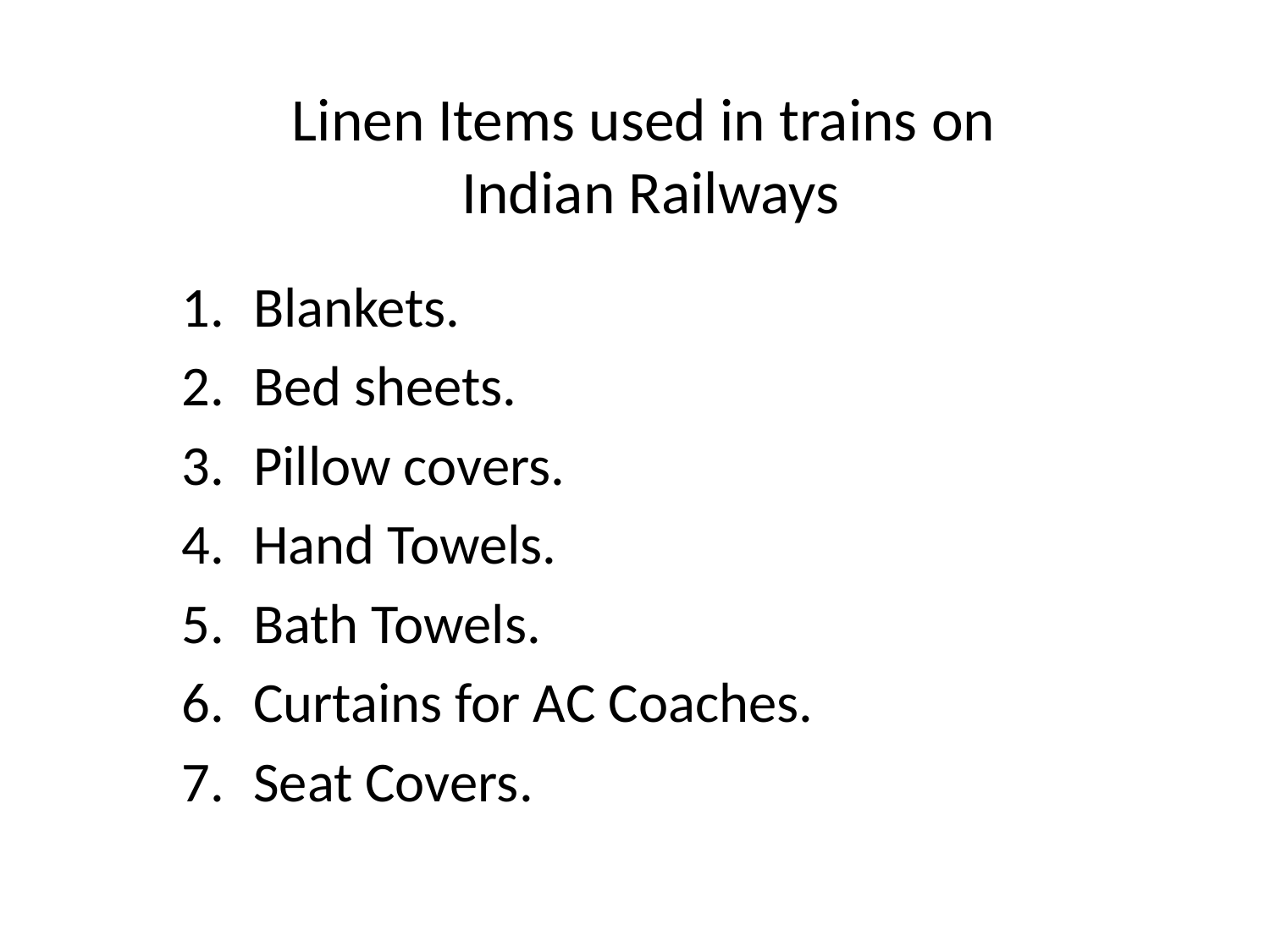

# Linen Items used in trains on Indian Railways
Blankets.
Bed sheets.
Pillow covers.
Hand Towels.
Bath Towels.
Curtains for AC Coaches.
Seat Covers.